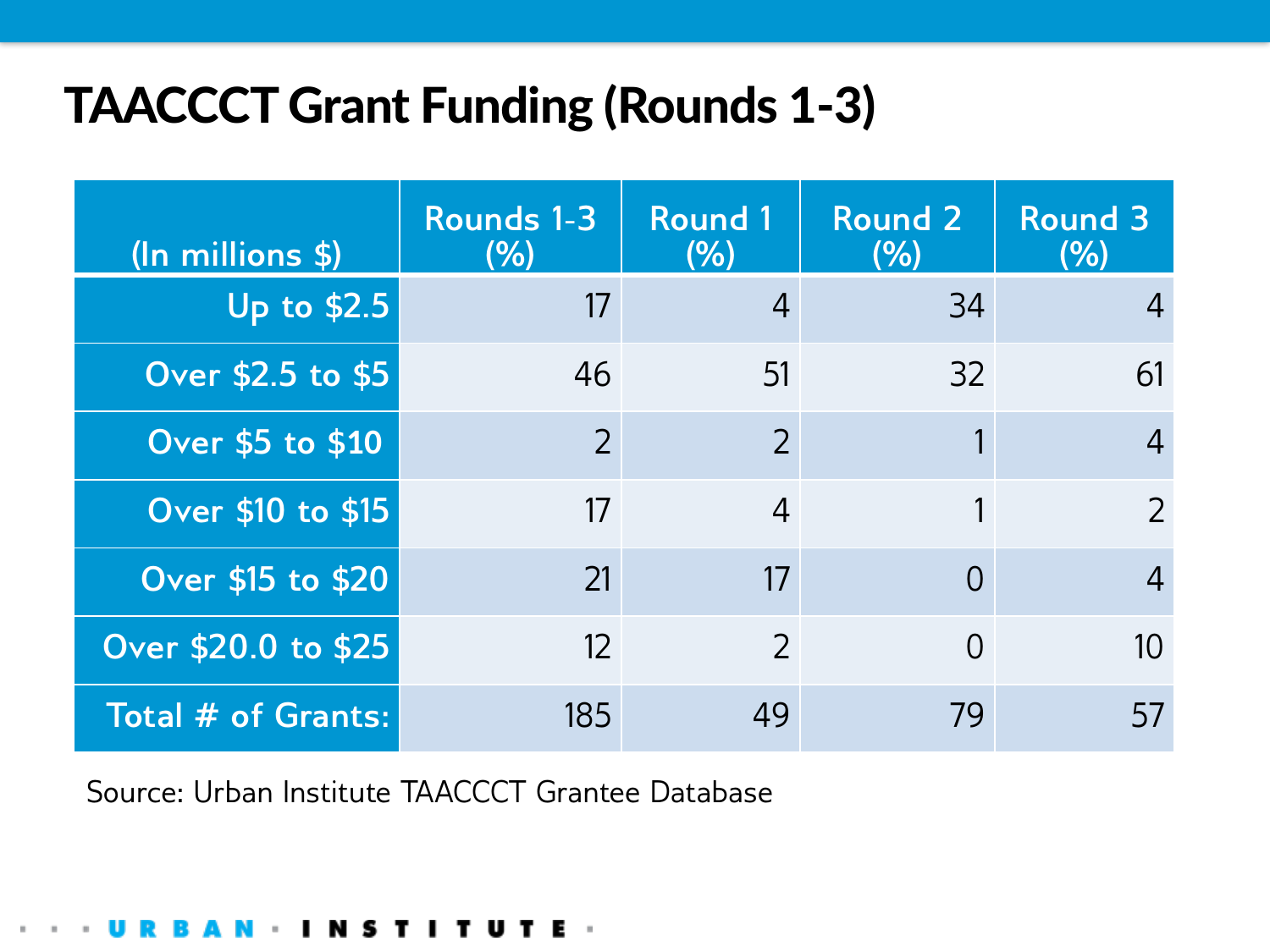

# TAACCCT Grant Funding (Rounds 1-3)
| (In millions $) | Rounds 1-3 (%) | Round 1 (%) | Round 2 (%) | Round 3 (%) |
| --- | --- | --- | --- | --- |
| Up to $2.5 | 17 | 4 | 34 | 4 |
| Over $2.5 to $5 | 46 | 51 | 32 | 61 |
| Over $5 to $10 | 2 | 2 | 1 | 4 |
| Over $10 to $15 | 17 | 4 | 1 | 2 |
| Over $15 to $20 | 21 | 17 | 0 | 4 |
| Over $20.0 to $25 | 12 | 2 | 0 | 10 |
| Total # of Grants: | 185 | 49 | 79 | 57 |
Source: Urban Institute TAACCCT Grantee Database